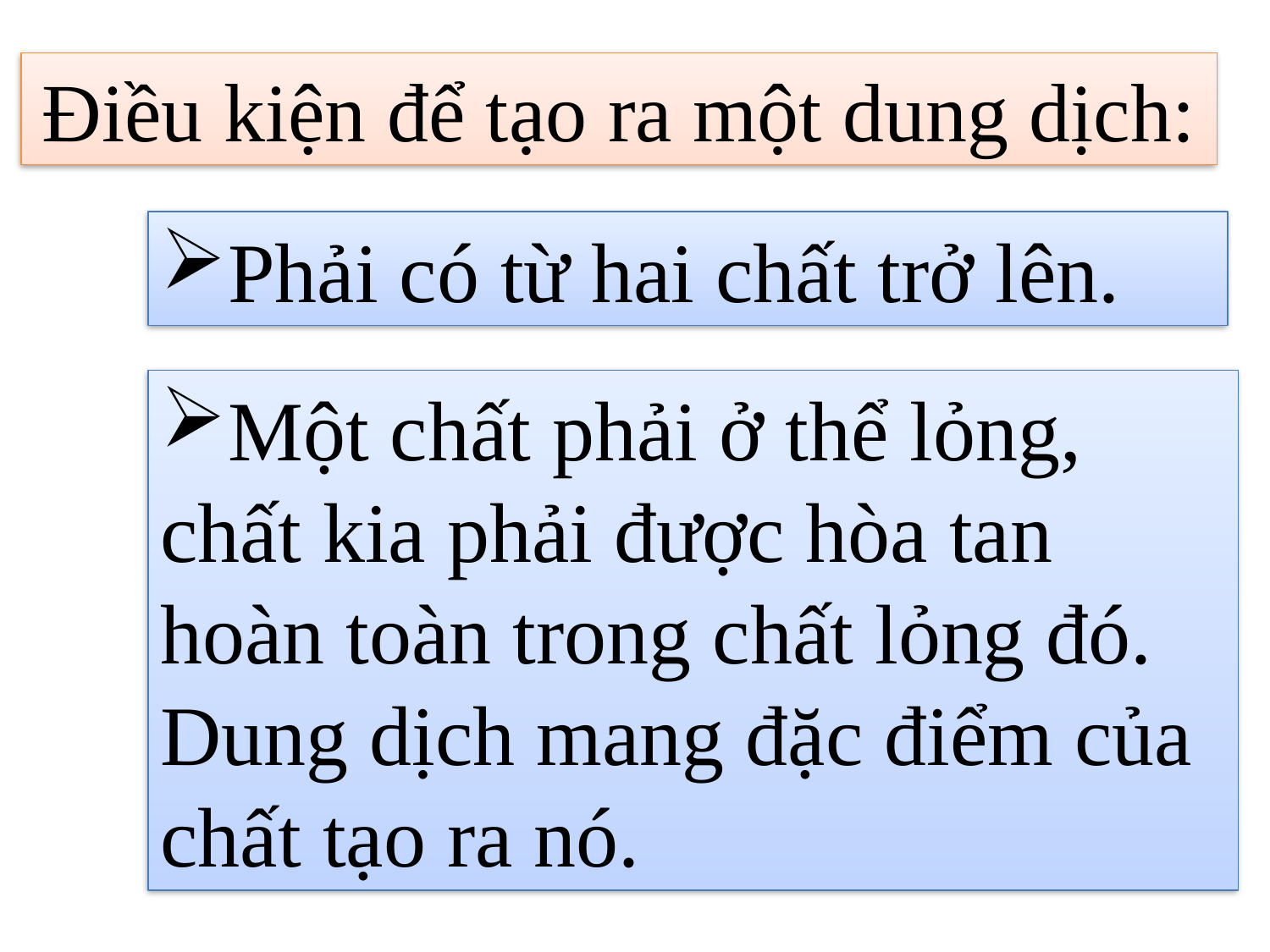

Điều kiện để tạo ra một dung dịch:
Phải có từ hai chất trở lên.
Một chất phải ở thể lỏng, chất kia phải được hòa tan hoàn toàn trong chất lỏng đó. Dung dịch mang đặc điểm của chất tạo ra nó.